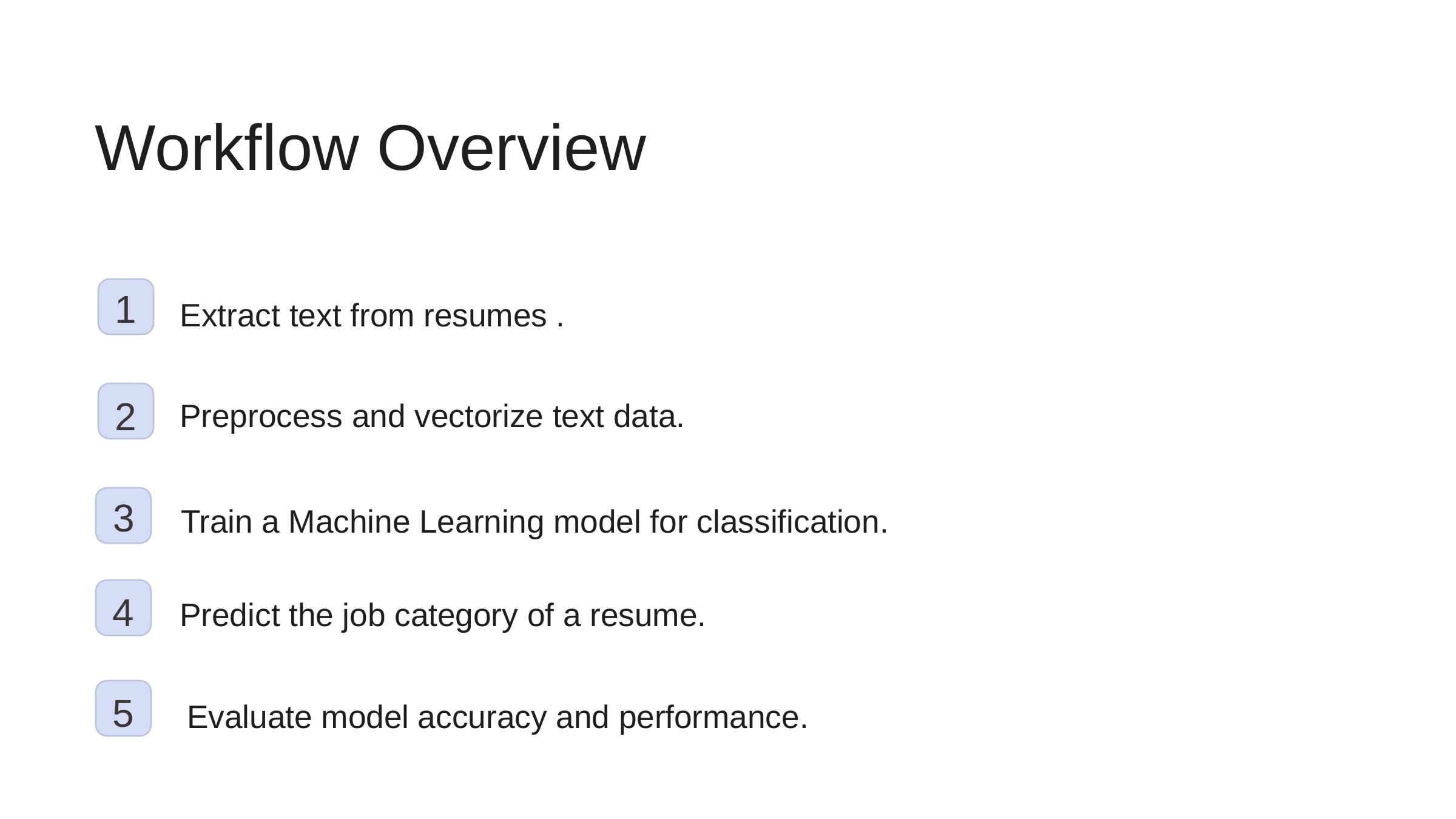

Workflow Overview

1
Extract text from resumes .

Preprocess and vectorize text data.
2

3
Train a Machine Learning model for classification.
4
Predict the job category of a resume.
5
Evaluate model accuracy and performance.